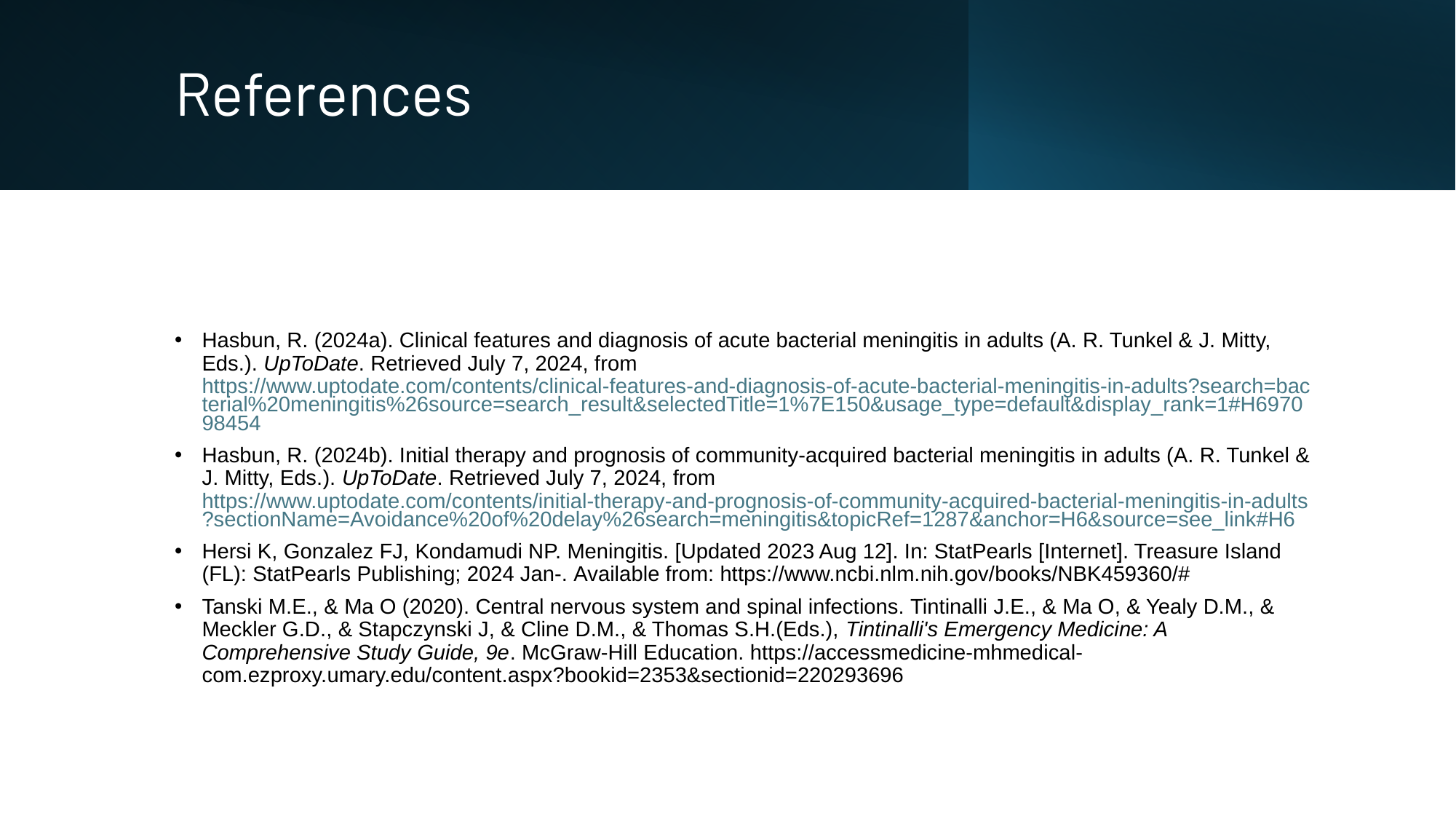

# References
Hasbun, R. (2024a). Clinical features and diagnosis of acute bacterial meningitis in adults (A. R. Tunkel & J. Mitty, Eds.). UpToDate. Retrieved July 7, 2024, from https://www.uptodate.com/contents/clinical-features-and-diagnosis-of-acute-bacterial-meningitis-in-adults?search=bacterial%20meningitis%26source=search_result&selectedTitle=1%7E150&usage_type=default&display_rank=1#H697098454
Hasbun, R. (2024b). Initial therapy and prognosis of community-acquired bacterial meningitis in adults (A. R. Tunkel & J. Mitty, Eds.). UpToDate. Retrieved July 7, 2024, from https://www.uptodate.com/contents/initial-therapy-and-prognosis-of-community-acquired-bacterial-meningitis-in-adults?sectionName=Avoidance%20of%20delay%26search=meningitis&topicRef=1287&anchor=H6&source=see_link#H6
Hersi K, Gonzalez FJ, Kondamudi NP. Meningitis. [Updated 2023 Aug 12]. In: StatPearls [Internet]. Treasure Island (FL): StatPearls Publishing; 2024 Jan-. Available from: https://www.ncbi.nlm.nih.gov/books/NBK459360/#
Tanski M.E., & Ma O (2020). Central nervous system and spinal infections. Tintinalli J.E., & Ma O, & Yealy D.M., & Meckler G.D., & Stapczynski J, & Cline D.M., & Thomas S.H.(Eds.), Tintinalli's Emergency Medicine: A Comprehensive Study Guide, 9e. McGraw-Hill Education. https://accessmedicine-mhmedical-com.ezproxy.umary.edu/content.aspx?bookid=2353&sectionid=220293696